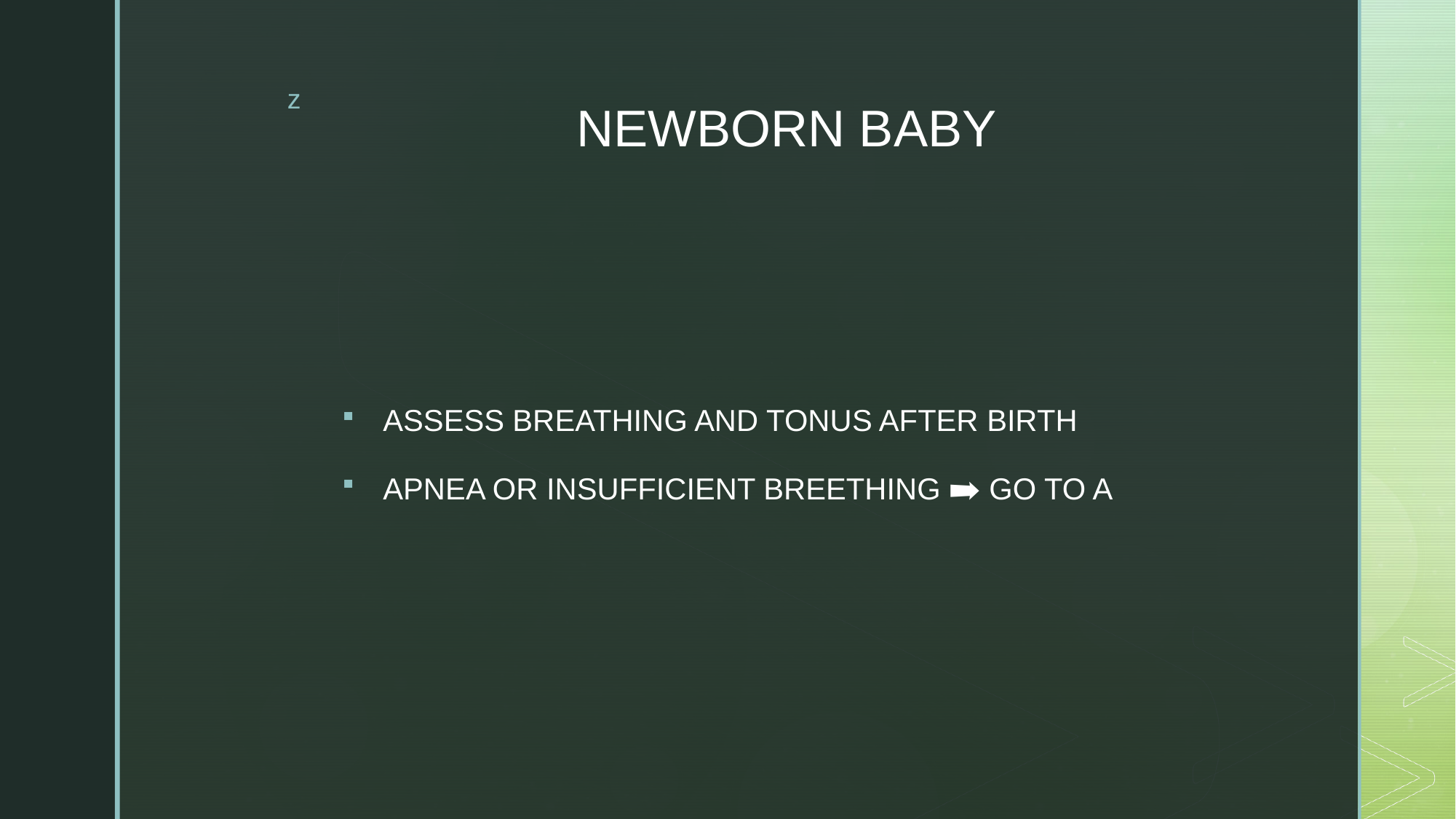

# NEWBORN BABY
ASSESS BREATHING AND TONUS AFTER BIRTH
APNEA OR INSUFFICIENT BREETHING ➡️ GO TO A